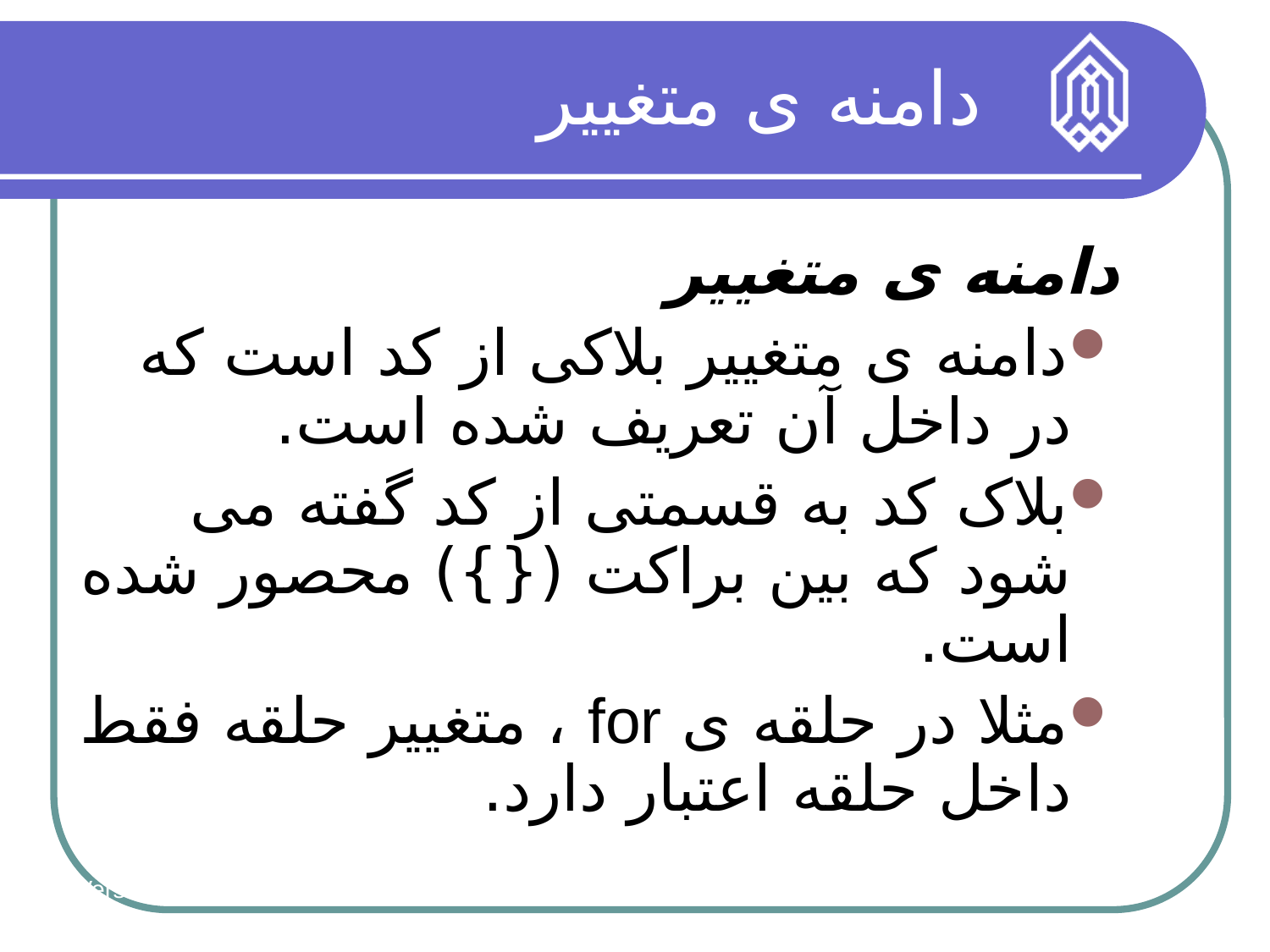

# دامنه ی متغییر
دامنه ی متغییر
دامنه ی متغییر بلاکی از کد است که در داخل آن تعریف شده است.
بلاک کد به قسمتی از کد گفته می شود که بین براکت ({}) محصور شده است.
مثلا در حلقه ی for ، متغییر حلقه فقط داخل حلقه اعتبار دارد.

Version 9/10
42